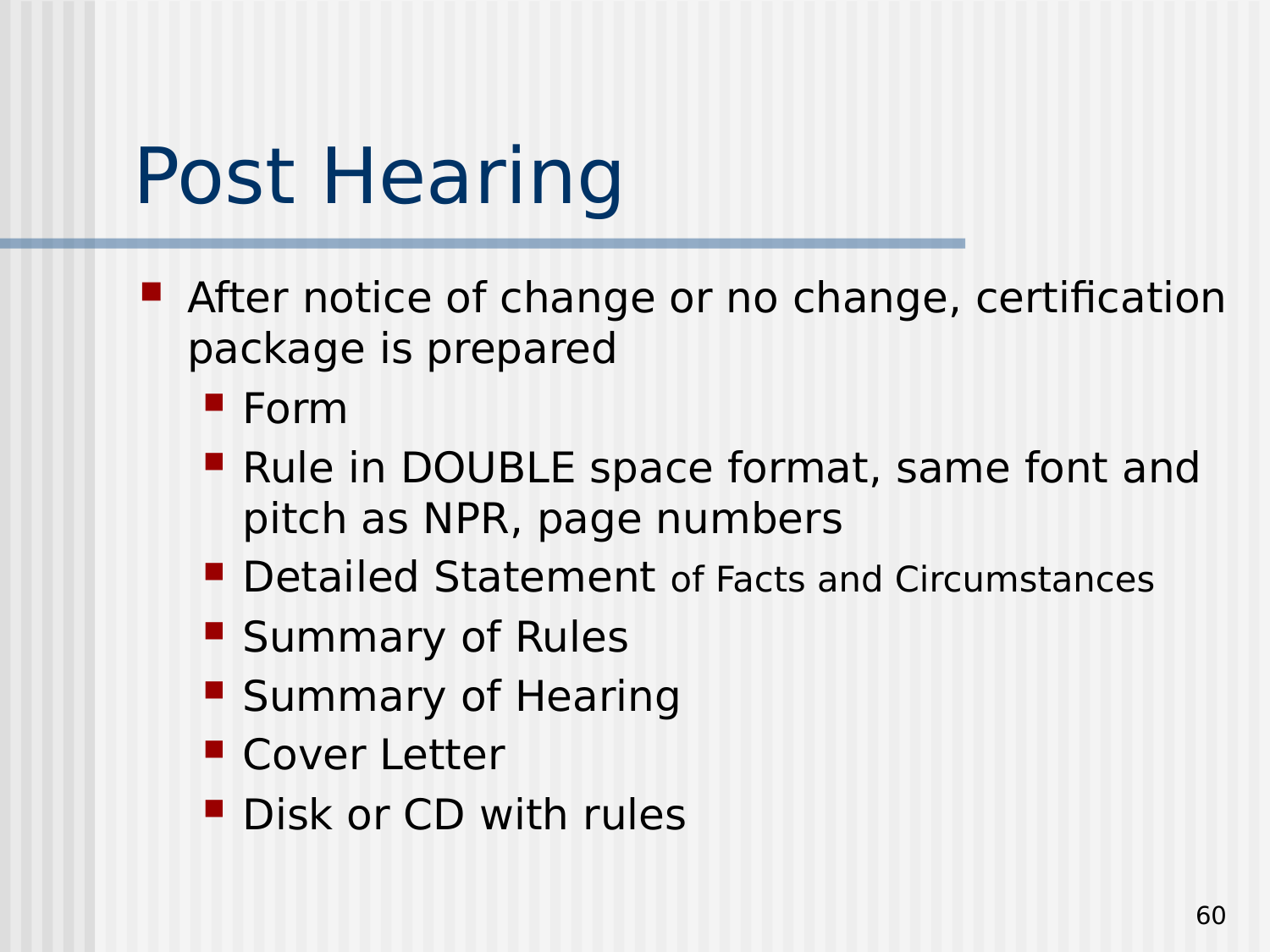

# Post Hearing
After notice of change or no change, certification package is prepared
Form
Rule in DOUBLE space format, same font and pitch as NPR, page numbers
Detailed Statement of Facts and Circumstances
Summary of Rules
Summary of Hearing
Cover Letter
Disk or CD with rules

60